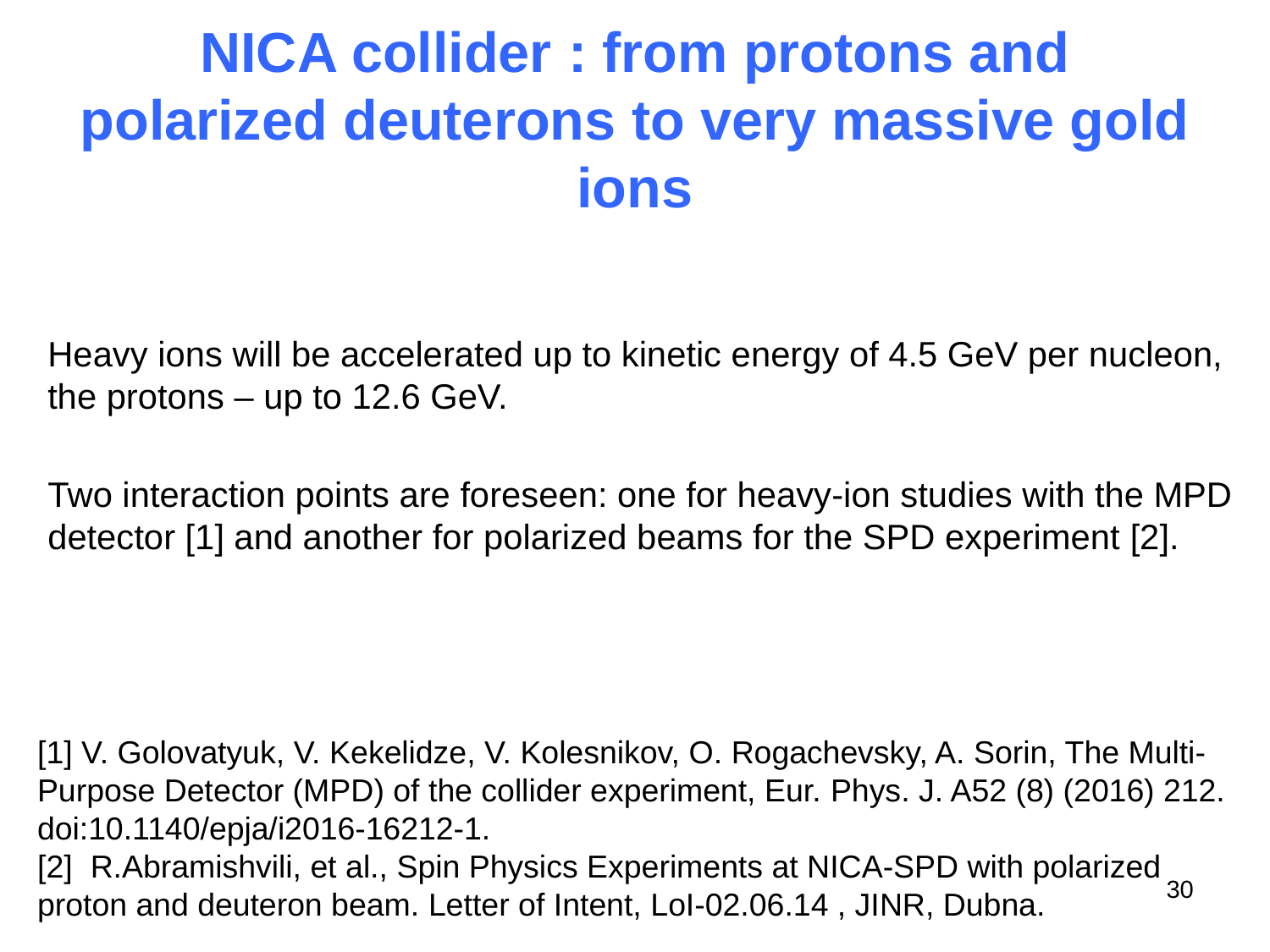

# NICA collider : from protons and polarized deuterons to very massive gold ions

Heavy ions will be accelerated up to kinetic energy of 4.5 GeV per nucleon, the protons – up to 12.6 GeV.

Two interaction points are foreseen: one for heavy-ion studies with the MPD detector [1] and another for polarized beams for the SPD experiment [2].
[1] V. Golovatyuk, V. Kekelidze, V. Kolesnikov, O. Rogachevsky, A. Sorin, The Multi-Purpose Detector (MPD) of the collider experiment, Eur. Phys. J. A52 (8) (2016) 212. doi:10.1140/epja/i2016-16212-1.
[2]  R.Abramishvili, et al., Spin Physics Experiments at NICA-SPD with polarized proton and deuteron beam. Letter of Intent, LoI-02.06.14 , JINR, Dubna.
30